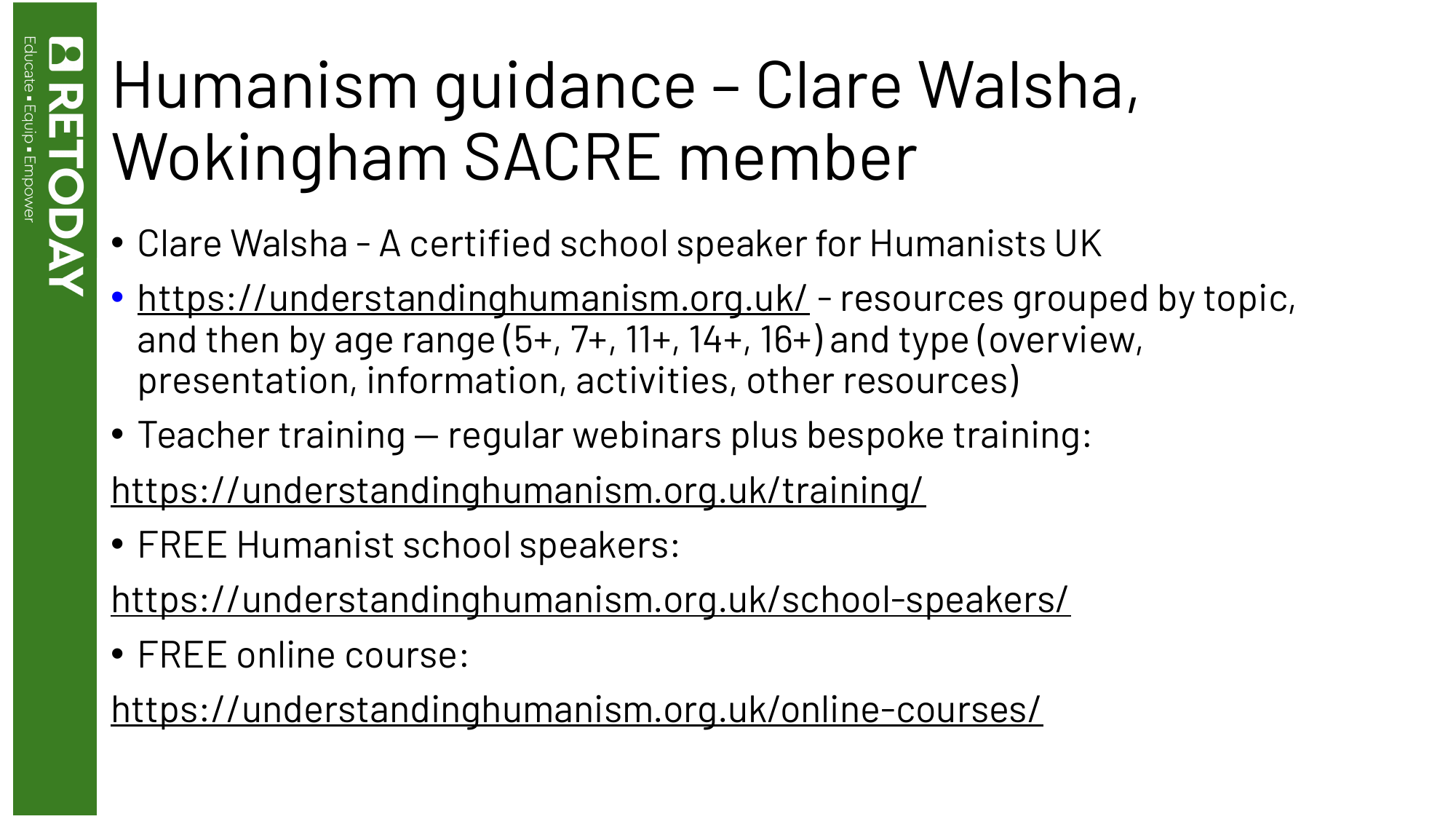

# Humanism guidance – Clare Walsha, Wokingham SACRE member
Clare Walsha - A certified school speaker for Humanists UK
https://understandinghumanism.org.uk/ - resources grouped by topic, and then by age range (5+, 7+, 11+, 14+, 16+) and type (overview, presentation, information, activities, other resources)
Teacher training — regular webinars plus bespoke training:
https://understandinghumanism.org.uk/training/
FREE Humanist school speakers:
https://understandinghumanism.org.uk/school-speakers/
FREE online course:
https://understandinghumanism.org.uk/online-courses/